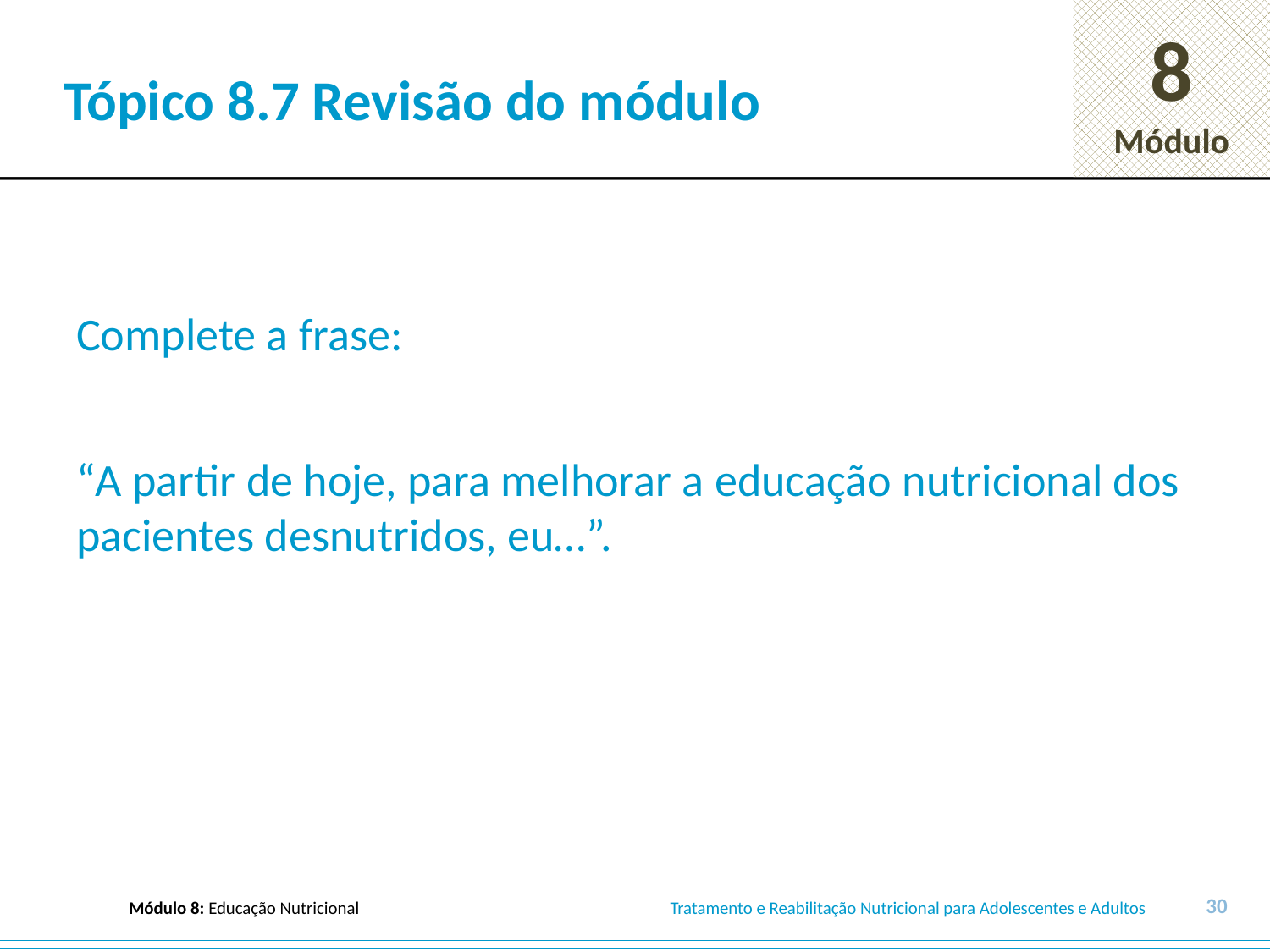

# Tópico 8.7 Revisão do módulo

Complete a frase:

“A partir de hoje, para melhorar a educação nutricional dos pacientes desnutridos, eu…”.
30